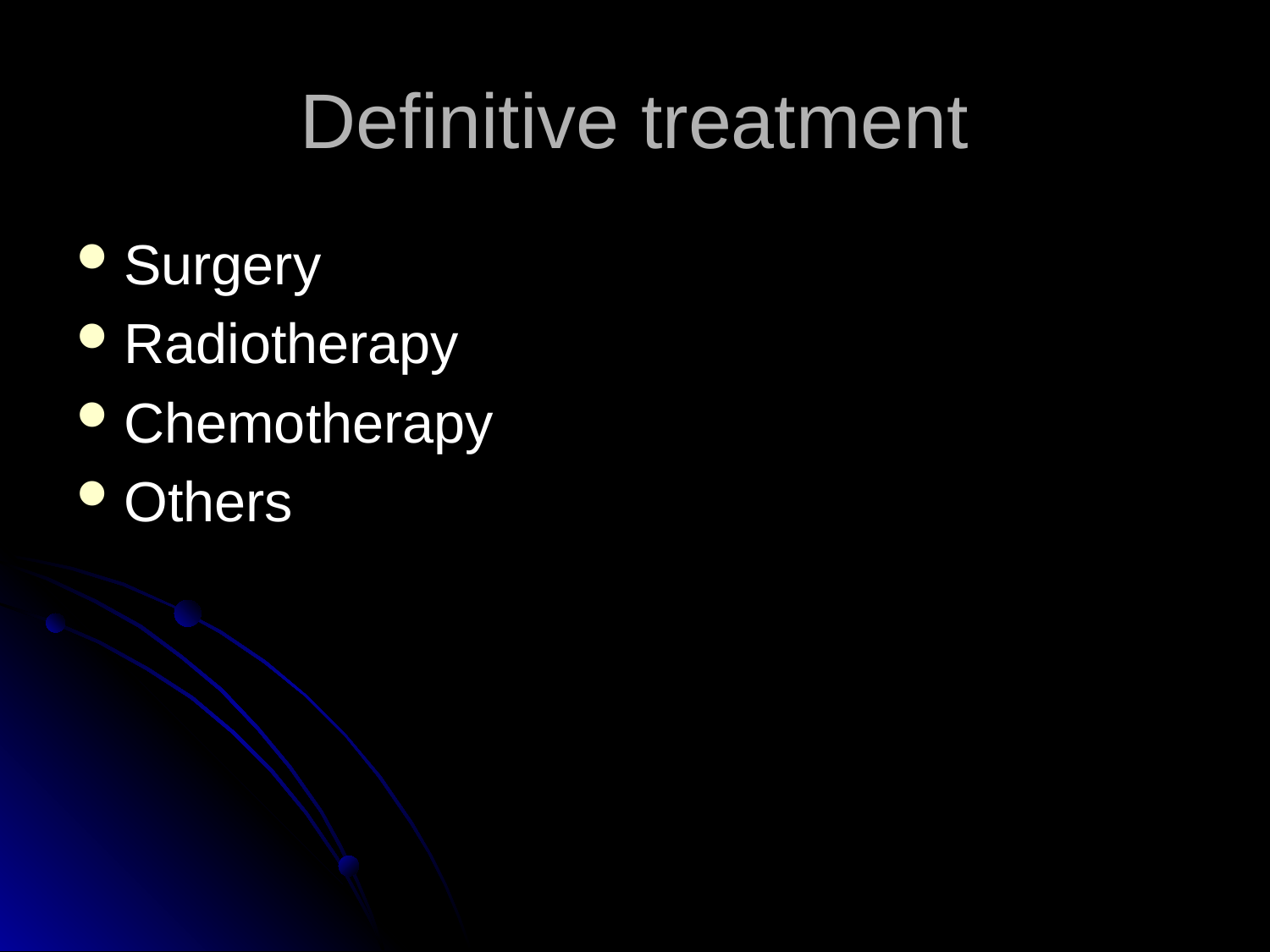

# Definitive treatment
Surgery
Radiotherapy
Chemotherapy
Others